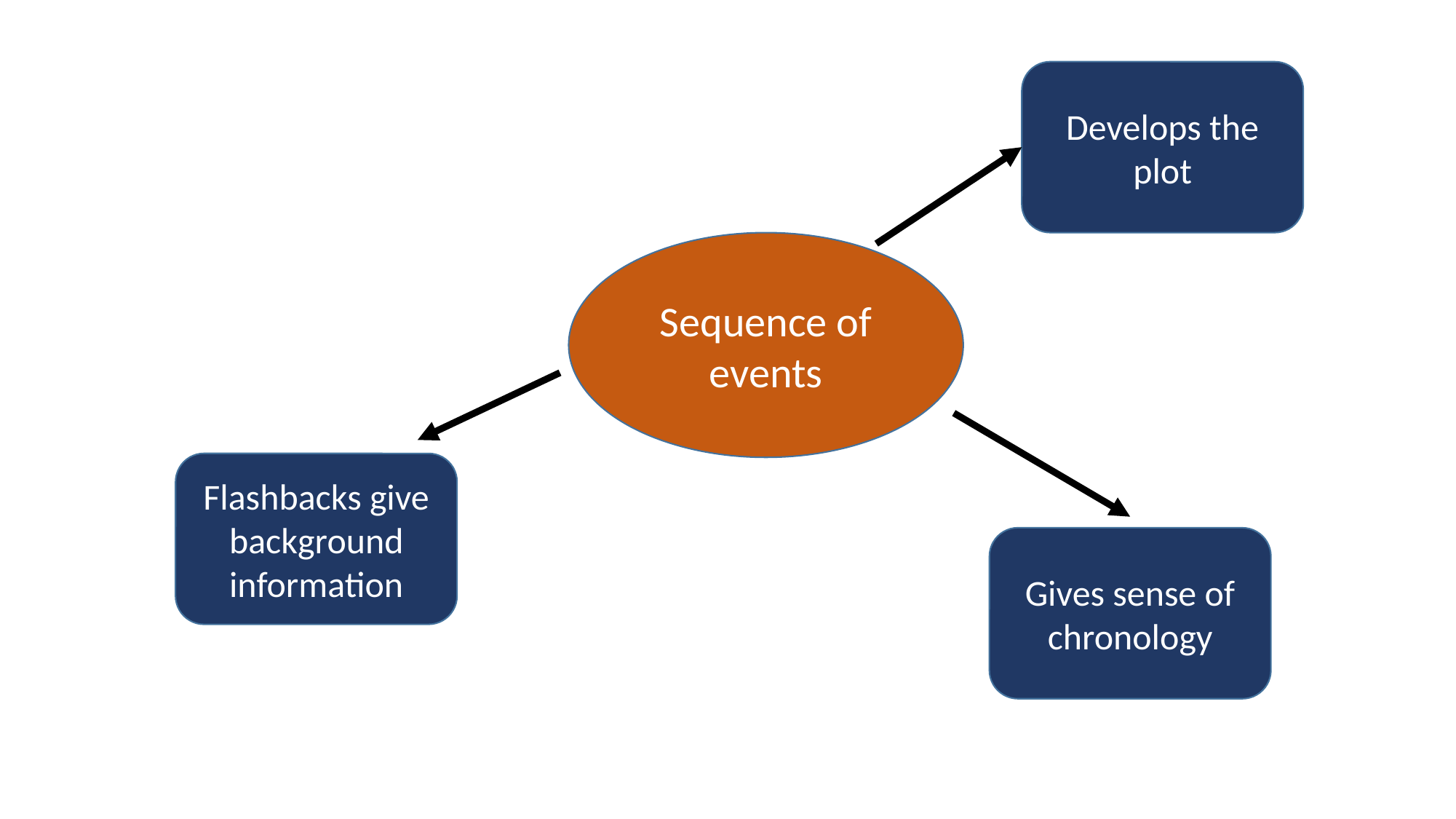

Develops the plot
Sequence of events
Flashbacks give background information
Gives sense of chronology